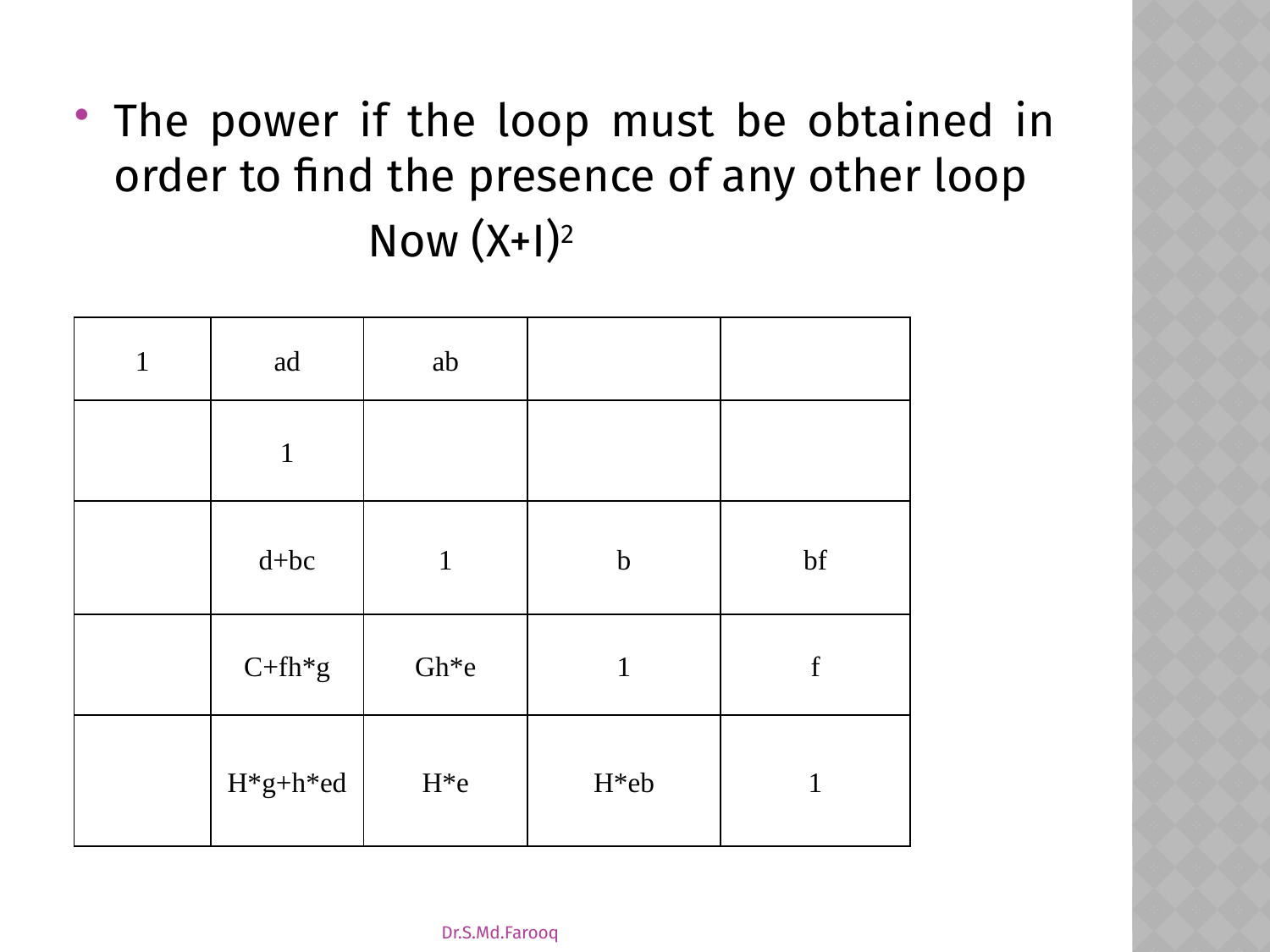

The power if the loop must be obtained in order to find the presence of any other loop
			Now (X+I)2
| 1 | ad | ab |  |  |
| --- | --- | --- | --- | --- |
|  | 1 |  |  |  |
|  | d+bc | 1 | b | bf |
|  | C+fh\*g | Gh\*e | 1 | f |
|  | H\*g+h\*ed | H\*e | H\*eb | 1 |
Dr.S.Md.Farooq